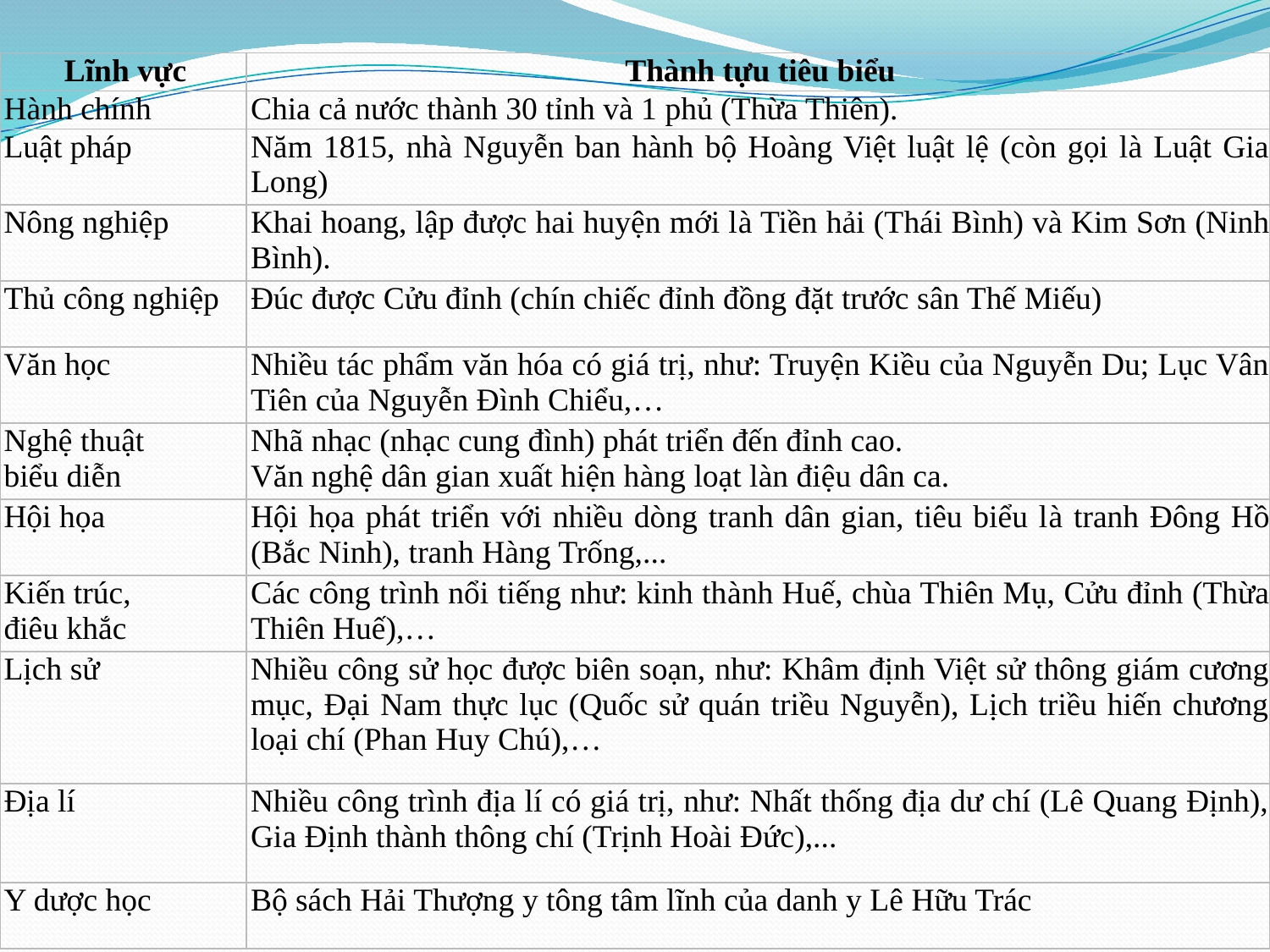

| Lĩnh vực | Thành tựu tiêu biểu |
| --- | --- |
| Hành chính | Chia cả nước thành 30 tỉnh và 1 phủ (Thừa Thiên). |
| Luật pháp | Năm 1815, nhà Nguyễn ban hành bộ Hoàng Việt luật lệ (còn gọi là Luật Gia Long) |
| Nông nghiệp | Khai hoang, lập được hai huyện mới là Tiền hải (Thái Bình) và Kim Sơn (Ninh Bình). |
| Thủ công nghiệp | Đúc được Cửu đỉnh (chín chiếc đỉnh đồng đặt trước sân Thế Miếu) |
| Văn học | Nhiều tác phẩm văn hóa có giá trị, như: Truyện Kiều của Nguyễn Du; Lục Vân Tiên của Nguyễn Đình Chiểu,… |
| Nghệ thuật biểu diễn | Nhã nhạc (nhạc cung đình) phát triển đến đỉnh cao. Văn nghệ dân gian xuất hiện hàng loạt làn điệu dân ca. |
| Hội họa | Hội họa phát triển với nhiều dòng tranh dân gian, tiêu biểu là tranh Đông Hồ (Bắc Ninh), tranh Hàng Trống,... |
| Kiến trúc, điêu khắc | Các công trình nổi tiếng như: kinh thành Huế, chùa Thiên Mụ, Cửu đỉnh (Thừa Thiên Huế),… |
| Lịch sử | Nhiều công sử học được biên soạn, như: Khâm định Việt sử thông giám cương mục, Đại Nam thực lục (Quốc sử quán triều Nguyễn), Lịch triều hiến chương loại chí (Phan Huy Chú),… |
| Địa lí | Nhiều công trình địa lí có giá trị, như: Nhất thống địa dư chí (Lê Quang Định), Gia Định thành thông chí (Trịnh Hoài Đức),... |
| Y dược học | Bộ sách Hải Thượng y tông tâm lĩnh của danh y Lê Hữu Trác |